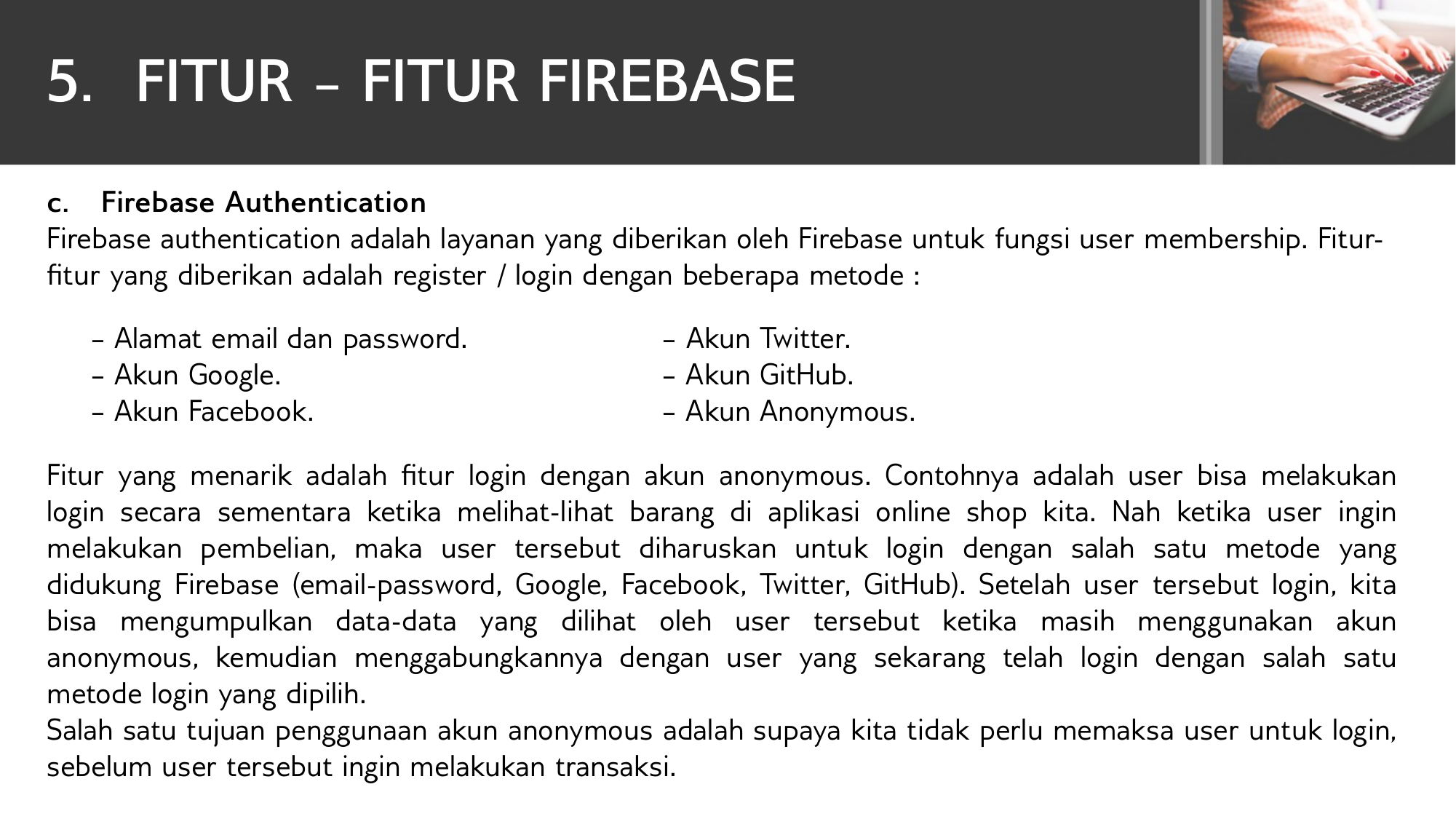

# FITUR – FITUR FIREBASE
Firebase Authentication
Firebase authentication adalah layanan yang diberikan oleh Firebase untuk fungsi user membership. Fitur-fitur yang diberikan adalah register / login dengan beberapa metode :
– Alamat email dan password.
– Akun Google.
– Akun Facebook.
– Akun Twitter.
– Akun GitHub.
– Akun Anonymous.
Fitur yang menarik adalah fitur login dengan akun anonymous. Contohnya adalah user bisa melakukan login secara sementara ketika melihat-lihat barang di aplikasi online shop kita. Nah ketika user ingin melakukan pembelian, maka user tersebut diharuskan untuk login dengan salah satu metode yang didukung Firebase (email-password, Google, Facebook, Twitter, GitHub). Setelah user tersebut login, kita bisa mengumpulkan data-data yang dilihat oleh user tersebut ketika masih menggunakan akun anonymous, kemudian menggabungkannya dengan user yang sekarang telah login dengan salah satu metode login yang dipilih.
Salah satu tujuan penggunaan akun anonymous adalah supaya kita tidak perlu memaksa user untuk login, sebelum user tersebut ingin melakukan transaksi.